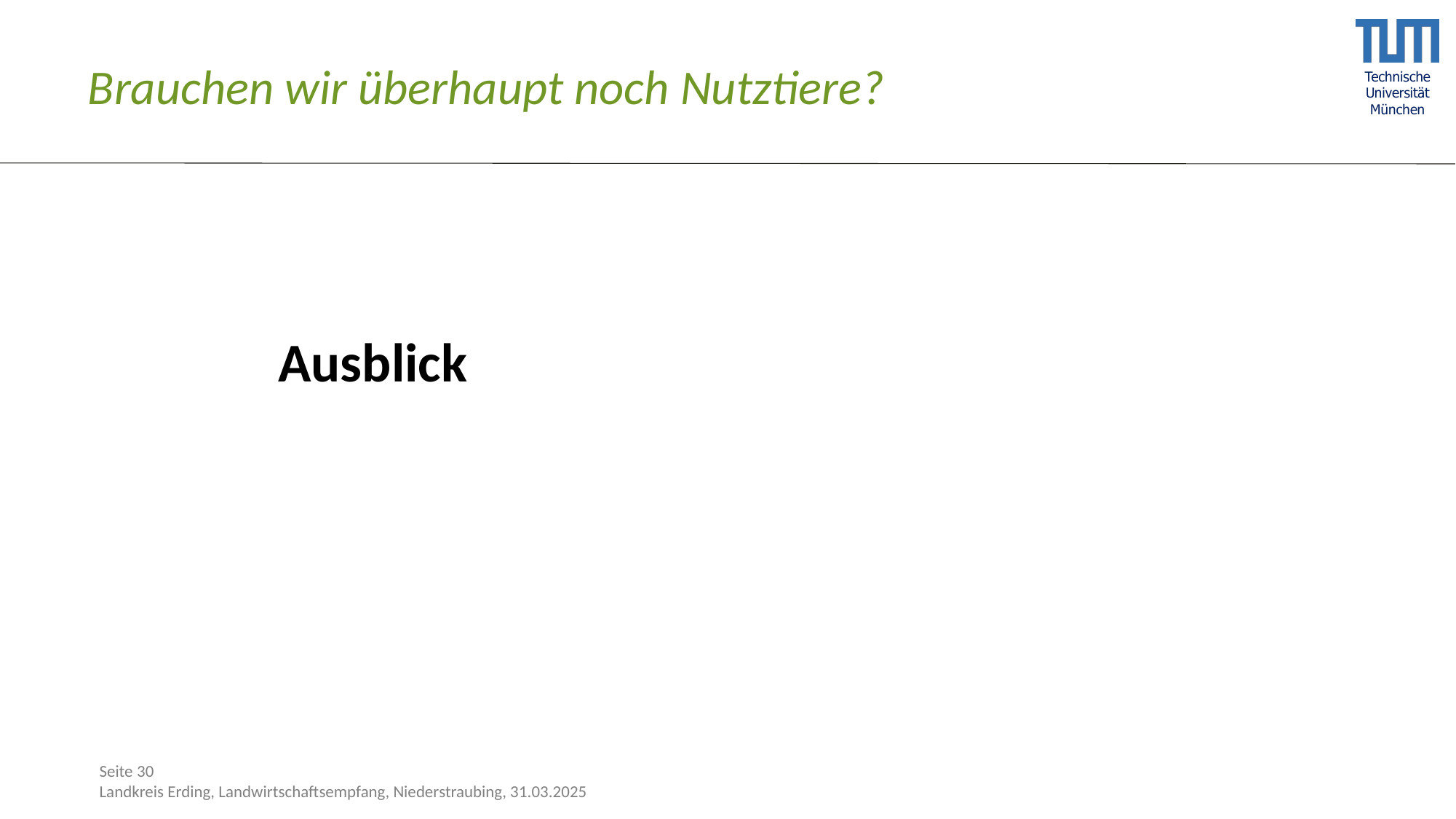

# Brauchen wir überhaupt noch Nutztiere?
Ausblick